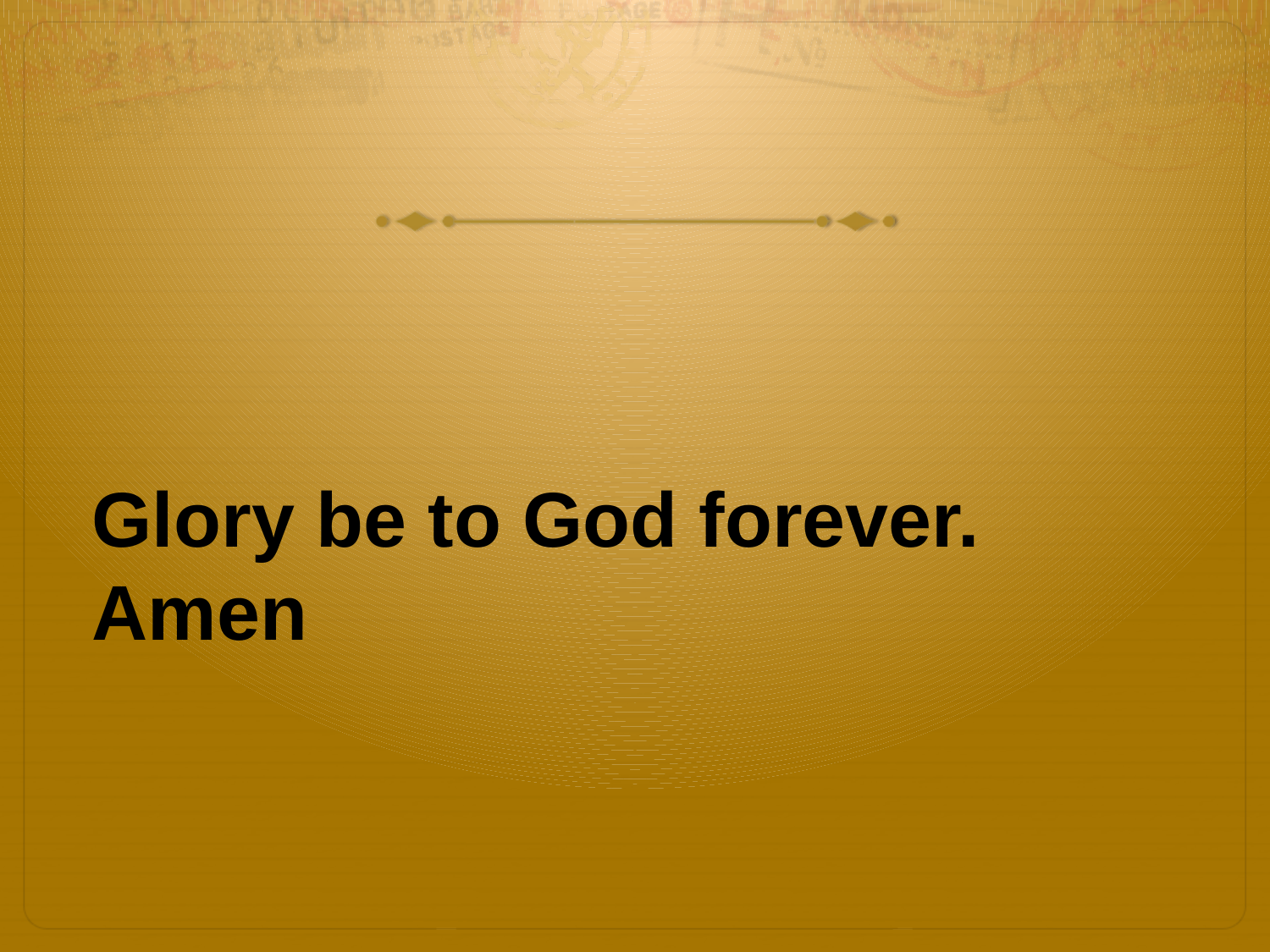

#

Glory be to God forever. Amen